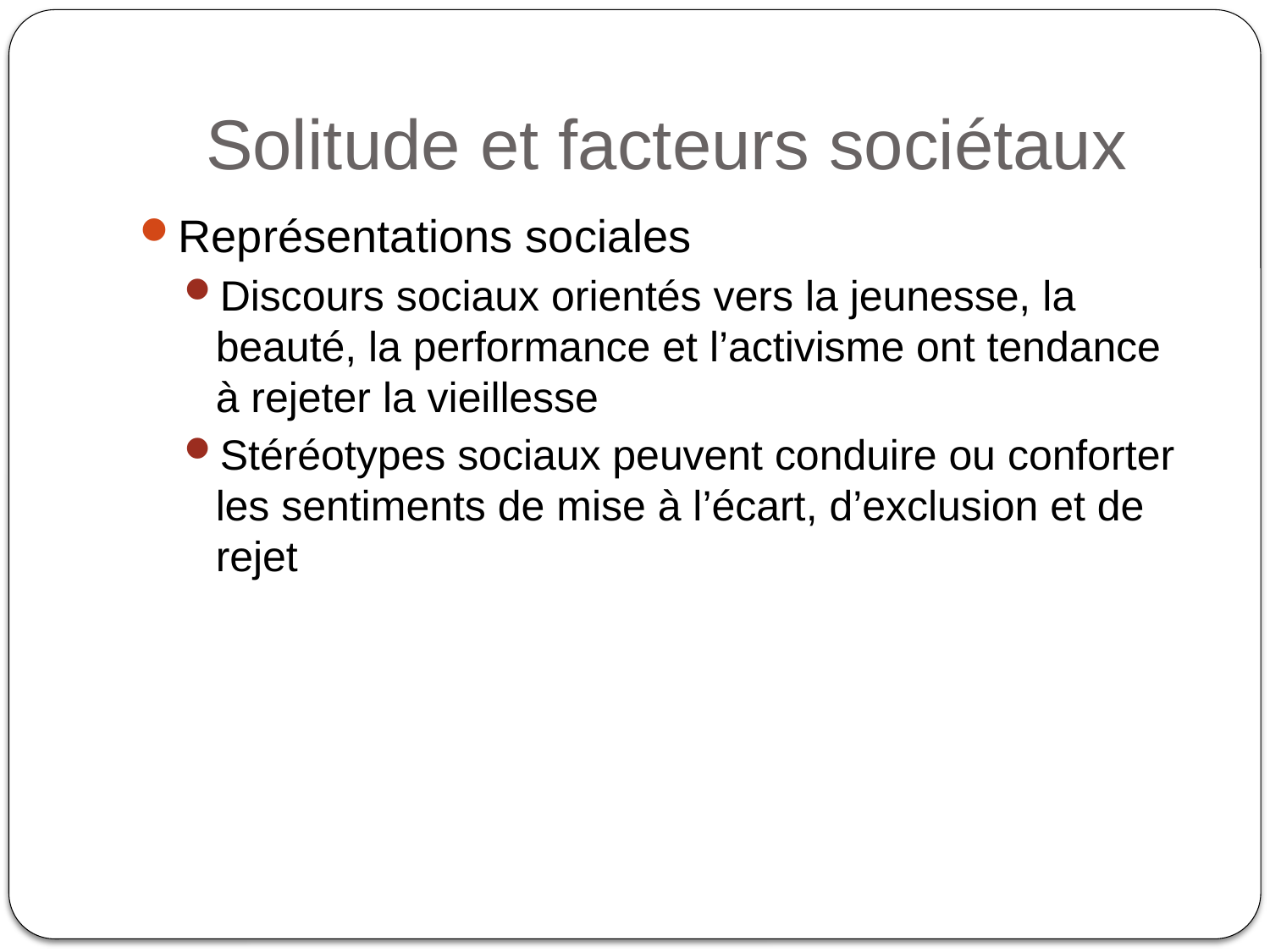

# Solitude et facteurs sociétaux
Représentations sociales
Discours sociaux orientés vers la jeunesse, la beauté, la performance et l’activisme ont tendance à rejeter la vieillesse
Stéréotypes sociaux peuvent conduire ou conforter les sentiments de mise à l’écart, d’exclusion et de rejet